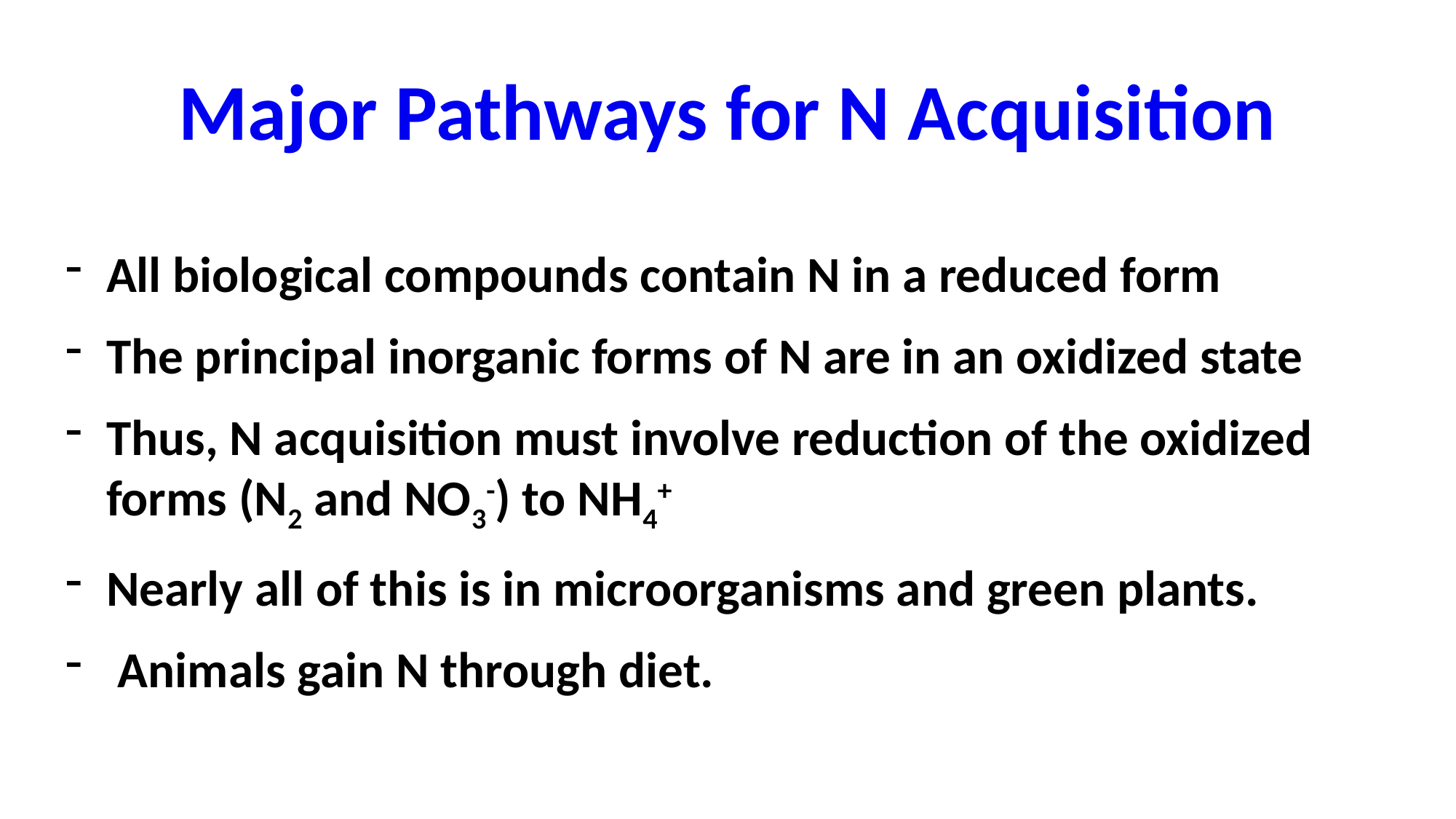

# Major Pathways for N Acquisition
All biological compounds contain N in a reduced form
The principal inorganic forms of N are in an oxidized state
Thus, N acquisition must involve reduction of the oxidized forms (N2 and NO3-) to NH4+
Nearly all of this is in microorganisms and green plants.
 Animals gain N through diet.